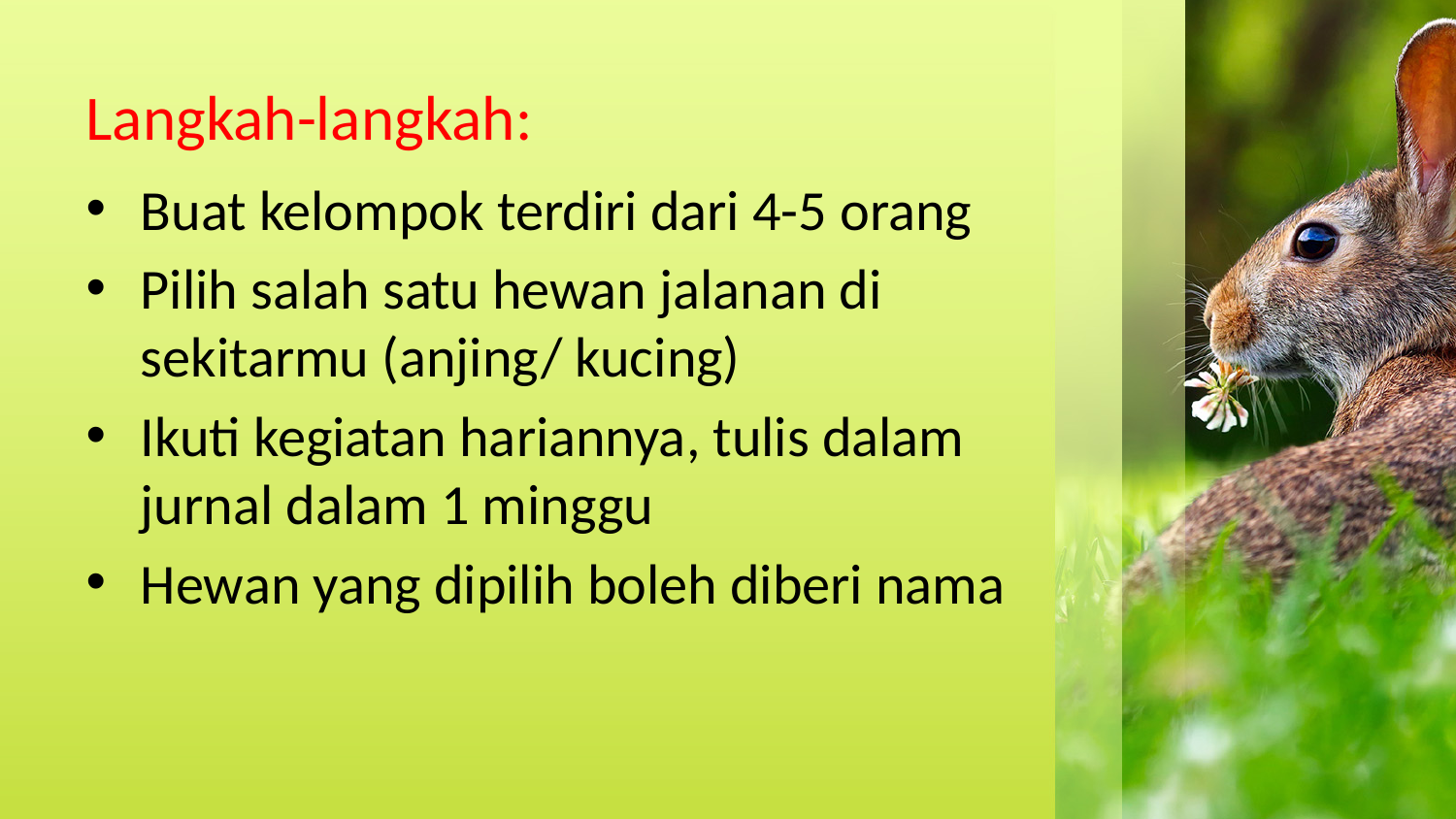

# Langkah-langkah:
Buat kelompok terdiri dari 4-5 orang
Pilih salah satu hewan jalanan di sekitarmu (anjing/ kucing)
Ikuti kegiatan hariannya, tulis dalam jurnal dalam 1 minggu
Hewan yang dipilih boleh diberi nama